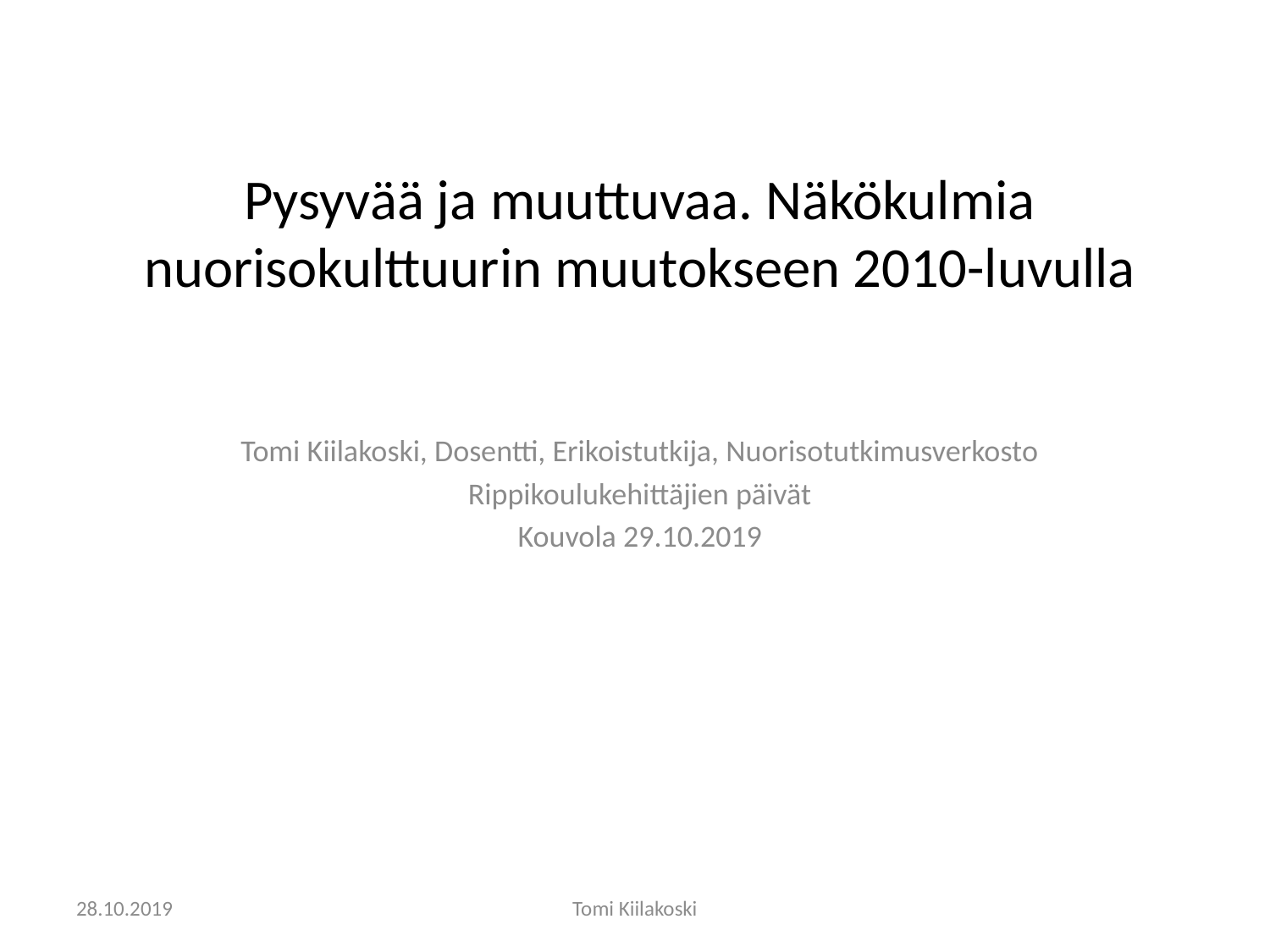

# Pysyvää ja muuttuvaa. Näkökulmia nuorisokulttuurin muutokseen 2010-luvulla

Tomi Kiilakoski, Dosentti, Erikoistutkija, Nuorisotutkimusverkosto
Rippikoulukehittäjien päivät
Kouvola 29.10.2019
28.10.2019
Tomi Kiilakoski